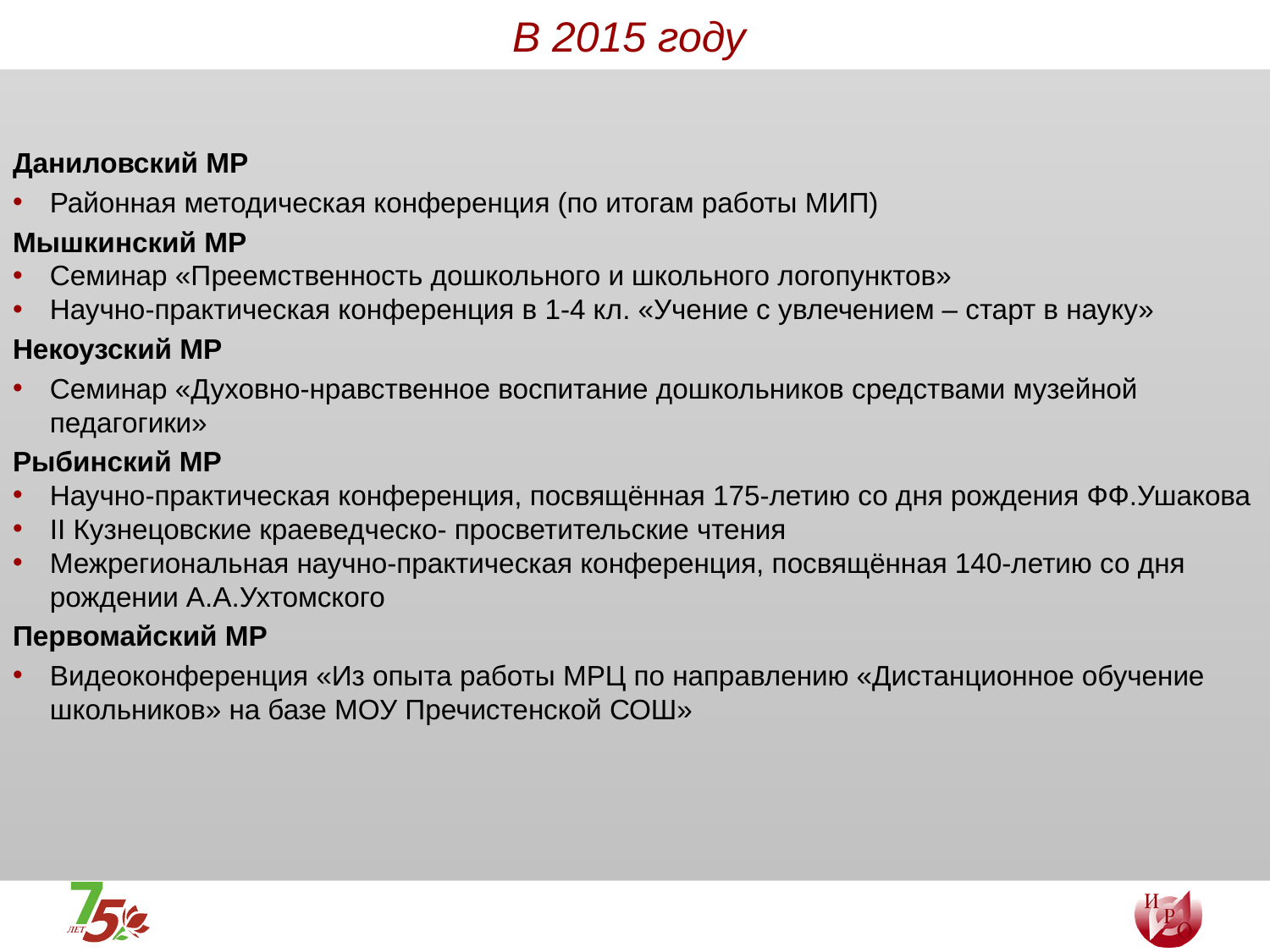

# В 2015 году
Даниловский МР
Районная методическая конференция (по итогам работы МИП)
Мышкинский МР
Семинар «Преемственность дошкольного и школьного логопунктов»
Научно-практическая конференция в 1-4 кл. «Учение с увлечением – старт в науку»
Некоузский МР
Семинар «Духовно-нравственное воспитание дошкольников средствами музейной педагогики»
Рыбинский МР
Научно-практическая конференция, посвящённая 175-летию со дня рождения ФФ.Ушакова
II Кузнецовские краеведческо- просветительские чтения
Межрегиональная научно-практическая конференция, посвящённая 140-летию со дня рождении А.А.Ухтомского
Первомайский МР
Видеоконференция «Из опыта работы МРЦ по направлению «Дистанционное обучение школьников» на базе МОУ Пречистенской СОШ»